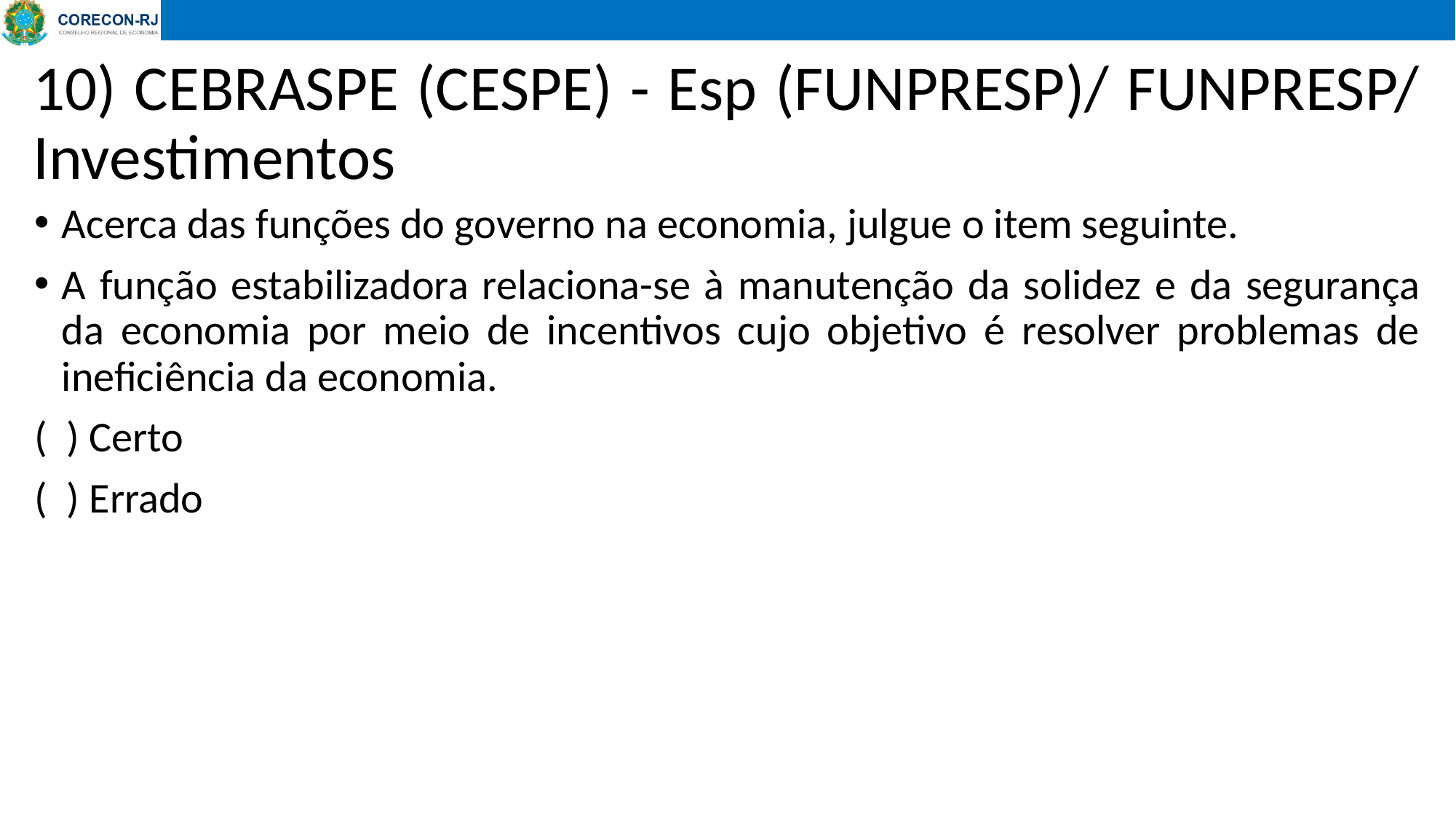

# 10) CEBRASPE (CESPE) - Esp (FUNPRESP)/ FUNPRESP/ Investimentos
Acerca das funções do governo na economia, julgue o item seguinte.
A função estabilizadora relaciona-se à manutenção da solidez e da segurança da economia por meio de incentivos cujo objetivo é resolver problemas de ineficiência da economia.
(  ) Certo
(  ) Errado